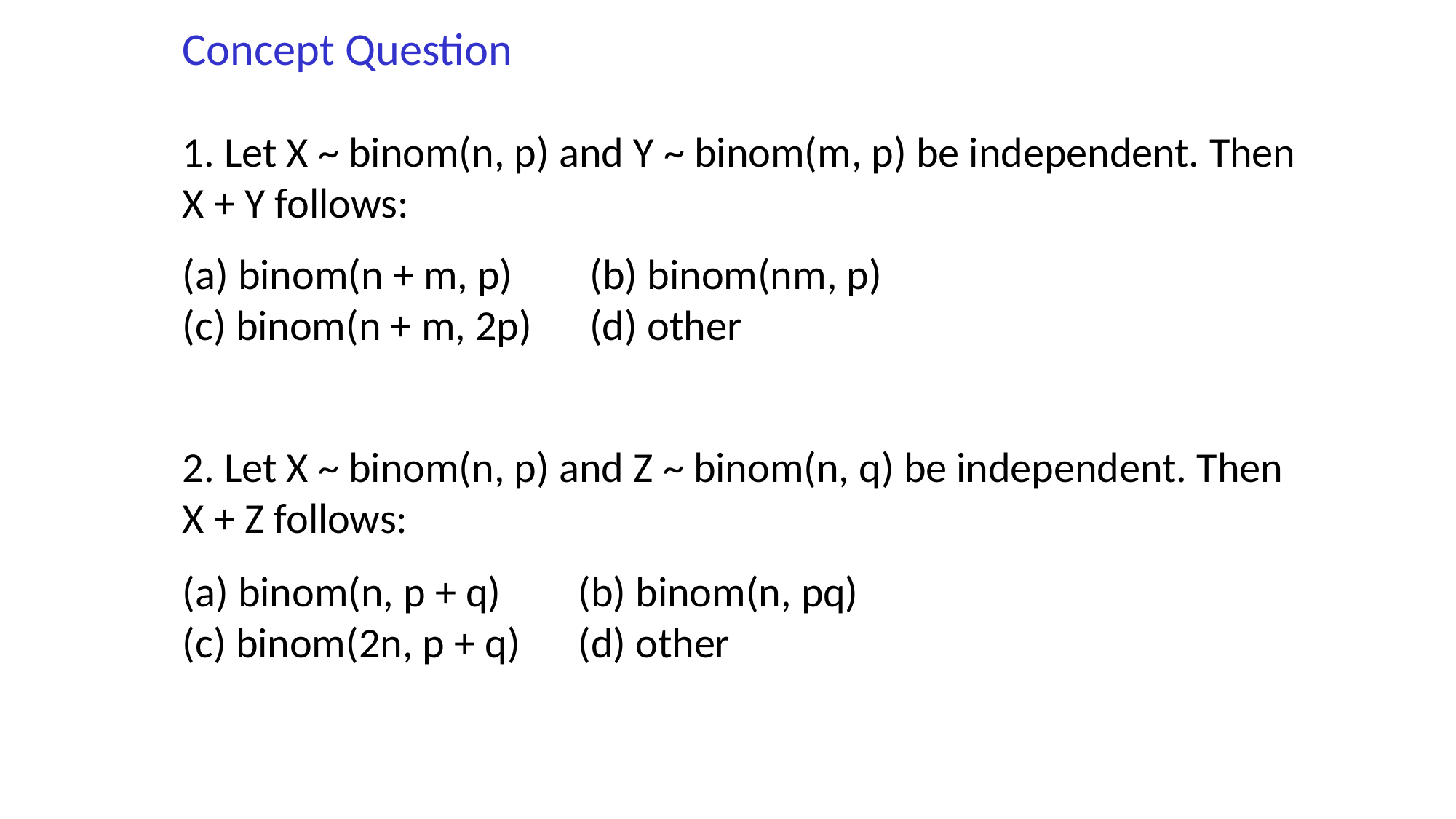

Concept Question
1. Let X ~ binom(n, p) and Y ~ binom(m, p) be independent. Then X + Y follows:
(a) binom(n + m, p)        (b) binom(nm, p)
(c) binom(n + m, 2p)      (d) other
2. Let X ~ binom(n, p) and Z ~ binom(n, q) be independent. Then X + Z follows:
(a) binom(n, p + q)        (b) binom(n, pq)
(c) binom(2n, p + q)      (d) other